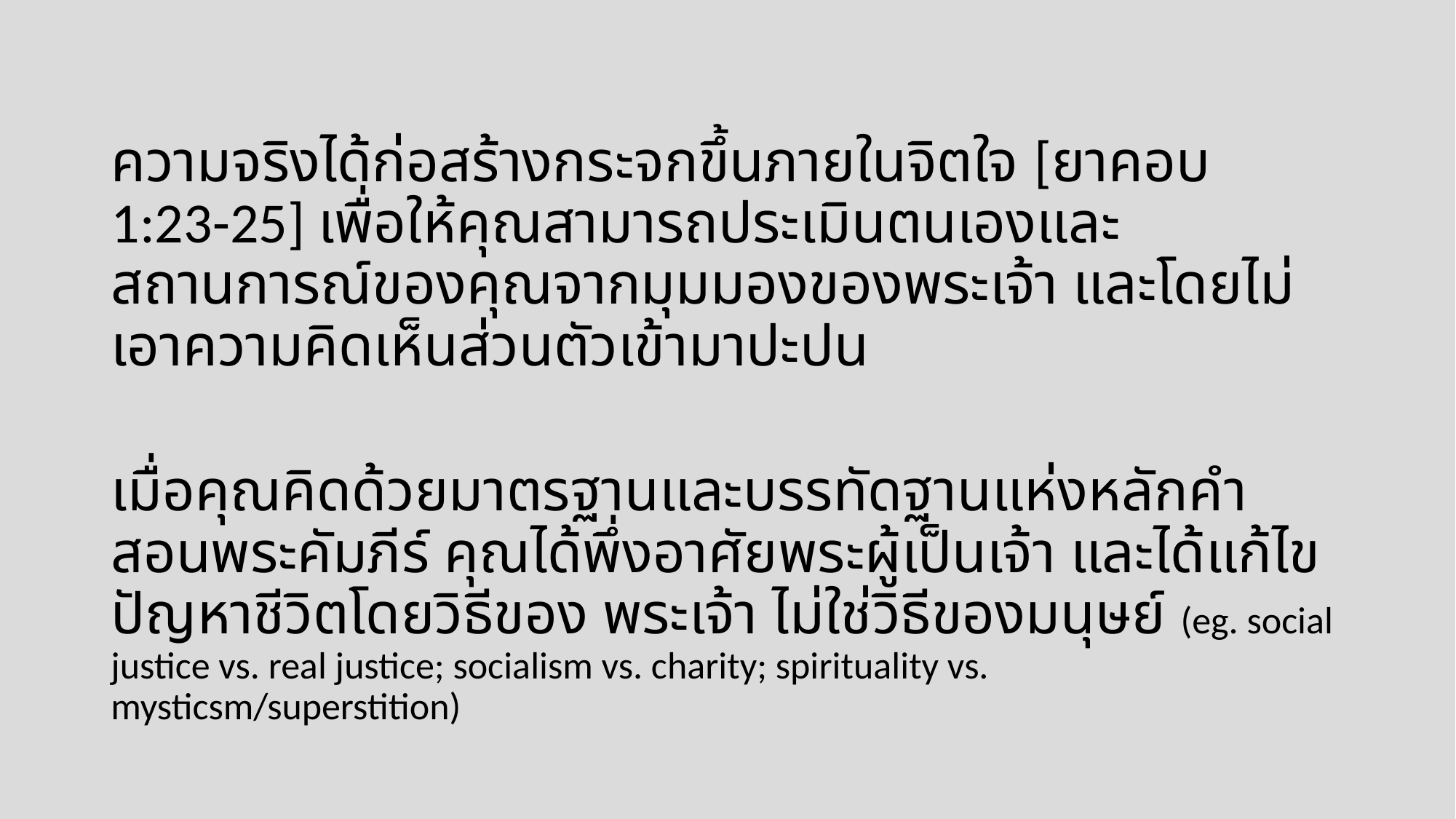

ความจริงได้ก่อสร้างกระจกขึ้นภายในจิตใจ [ยาคอบ 1:23-25] เพื่อให้คุณสามารถประเมินตนเองและสถานการณ์ของคุณจากมุมมองของพระเจ้า และโดยไม่เอาความคิดเห็นส่วนตัวเข้ามาปะปน

เมื่อคุณคิดด้วยมาตรฐานและบรรทัดฐานแห่งหลักคำสอนพระคัมภีร์ คุณได้พึ่งอาศัยพระผู้เป็นเจ้า และได้แก้ไขปัญหาชีวิตโดยวิธีของ พระเจ้า ไม่ใช่วิธีของมนุษย์ (eg. social justice vs. real justice; socialism vs. charity; spirituality vs. mysticsm/superstition)